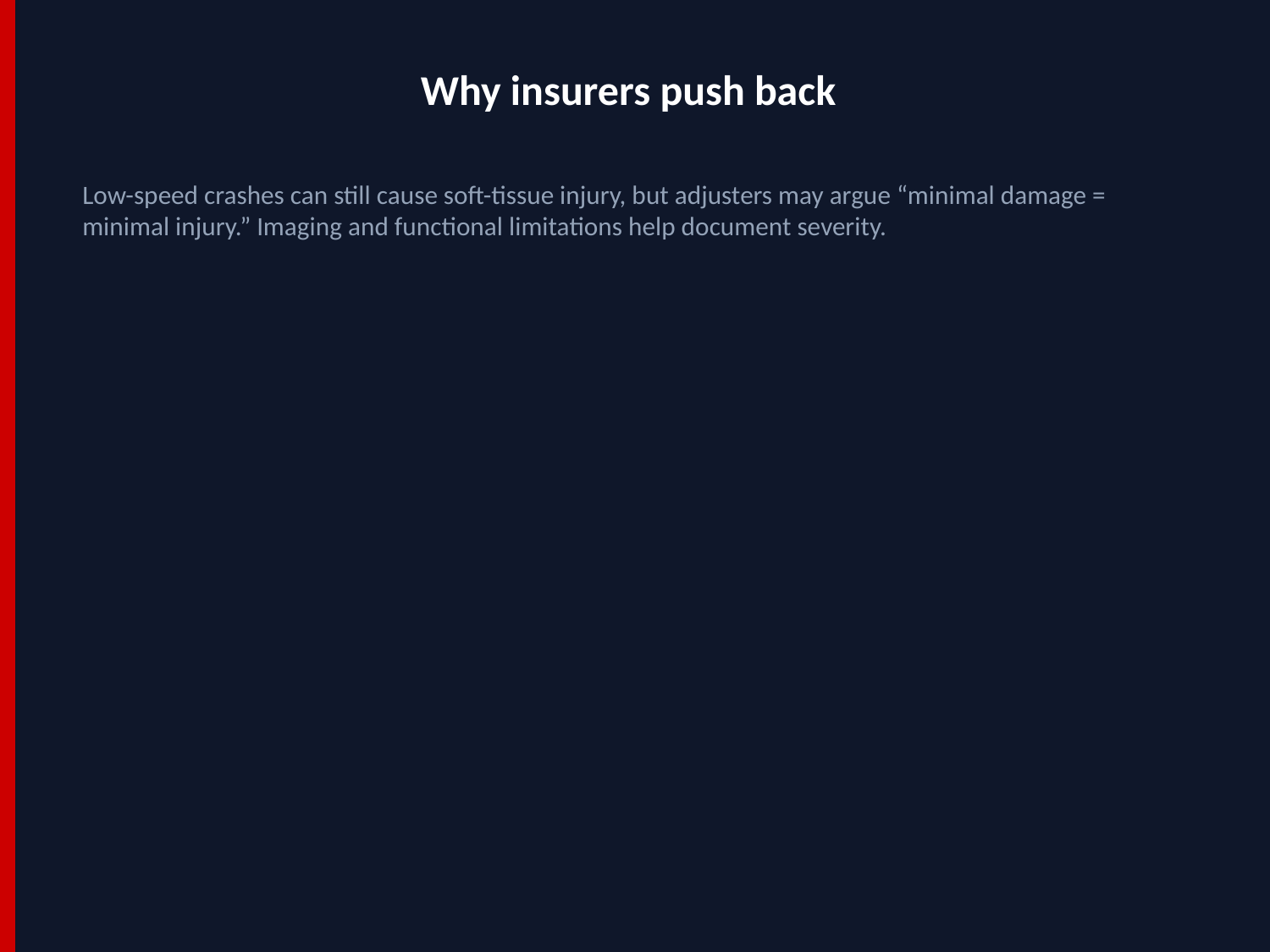

Why insurers push back
Low-speed crashes can still cause soft-tissue injury, but adjusters may argue “minimal damage = minimal injury.” Imaging and functional limitations help document severity.